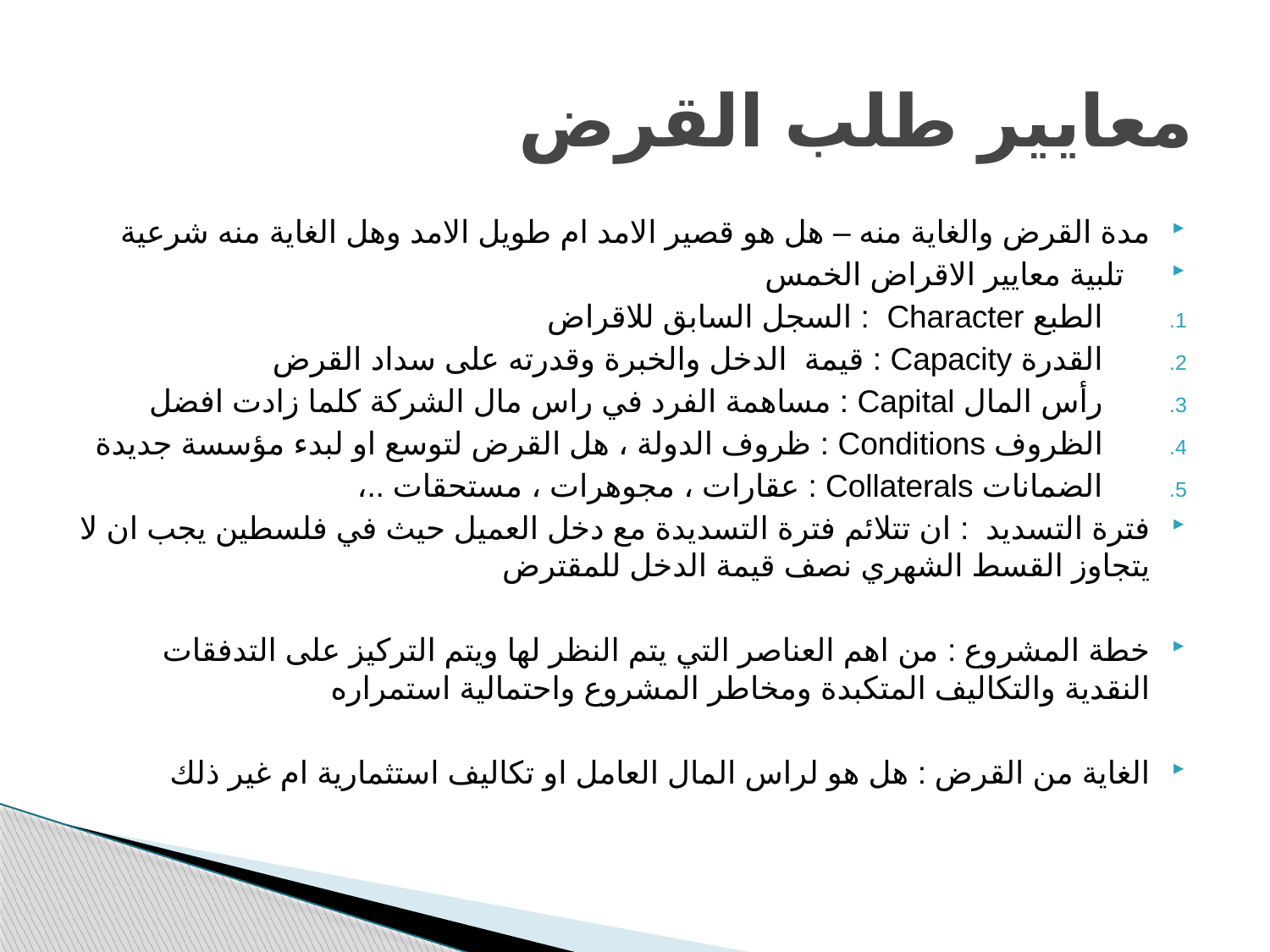

# معايير طلب القرض
مدة القرض والغاية منه – هل هو قصير الامد ام طويل الامد وهل الغاية منه شرعية
   تلبية معايير الاقراض الخمس
  الطبع Character  : السجل السابق للاقراض
  القدرة Capacity : قيمة  الدخل والخبرة وقدرته على سداد القرض
  رأس المال Capital : مساهمة الفرد في راس مال الشركة كلما زادت افضل
  الظروف Conditions : ظروف الدولة ، هل القرض لتوسع او لبدء مؤسسة جديدة
  الضمانات Collaterals : عقارات ، مجوهرات ، مستحقات ..،
فترة التسديد  : ان تتلائم فترة التسديدة مع دخل العميل حيث في فلسطين يجب ان لا يتجاوز القسط الشهري نصف قيمة الدخل للمقترض

خطة المشروع : من اهم العناصر التي يتم النظر لها ويتم التركيز على التدفقات النقدية والتكاليف المتكبدة ومخاطر المشروع واحتمالية استمراره

الغاية من القرض : هل هو لراس المال العامل او تكاليف استثمارية ام غير ذلك